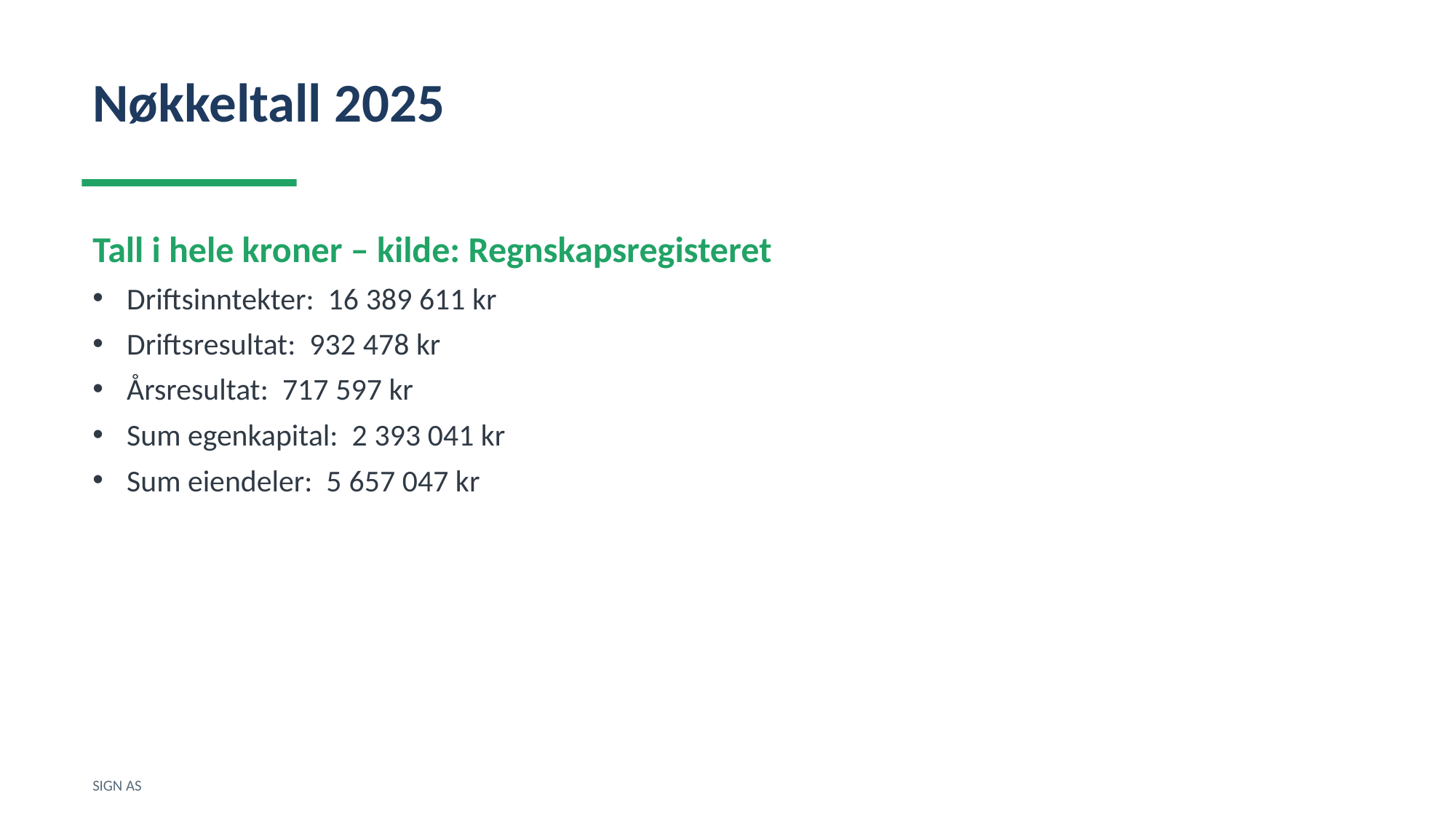

Nøkkeltall 2025

Tall i hele kroner – kilde: Regnskapsregisteret
Driftsinntekter:  16 389 611 kr
Driftsresultat:  932 478 kr
Årsresultat:  717 597 kr
Sum egenkapital:  2 393 041 kr
Sum eiendeler:  5 657 047 kr
SIGN AS